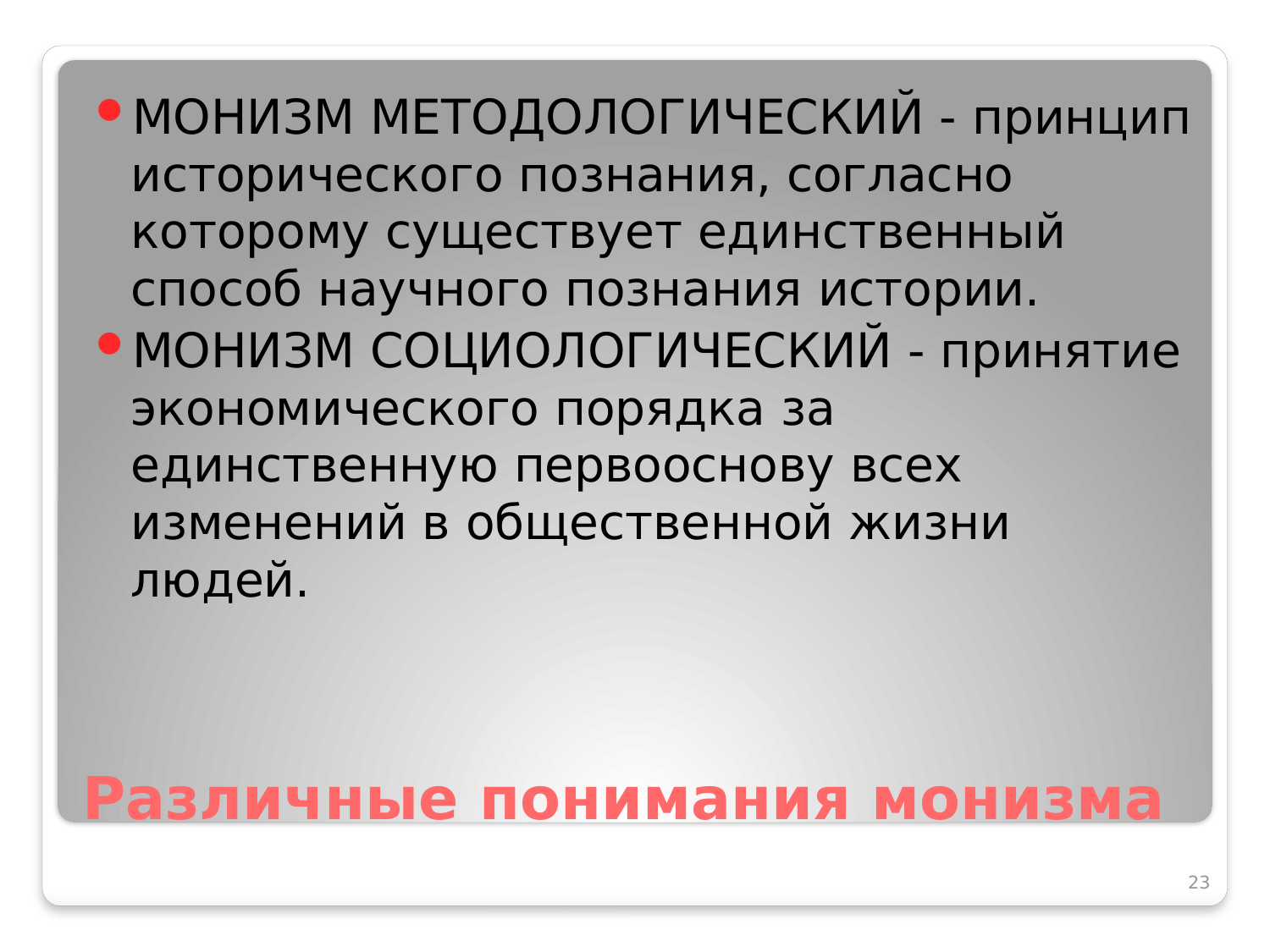

МОНИЗМ МЕТОДОЛОГИЧЕСКИЙ - принцип исторического познания, согласно которому существует единственный способ научного познания истории.
МОНИЗМ СОЦИОЛОГИЧЕСКИЙ - принятие экономического порядка за единственную первооснову всех изменений в общественной жизни людей.

# Различные понимания монизма
23